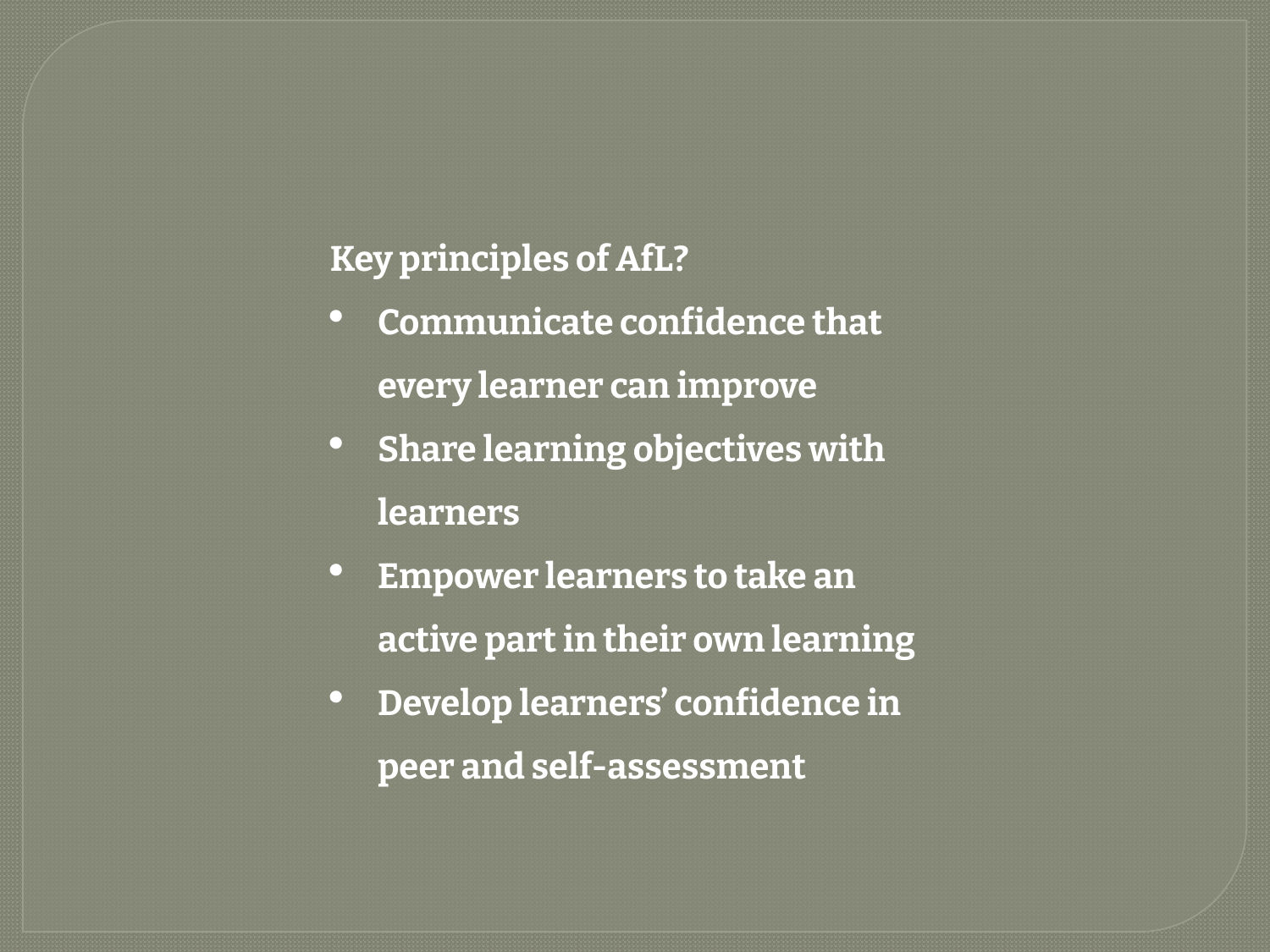

Key principles of AfL?
Communicate confidence that every learner can improve
Share learning objectives with learners
Empower learners to take an active part in their own learning
Develop learners’ confidence in peer and self-assessment